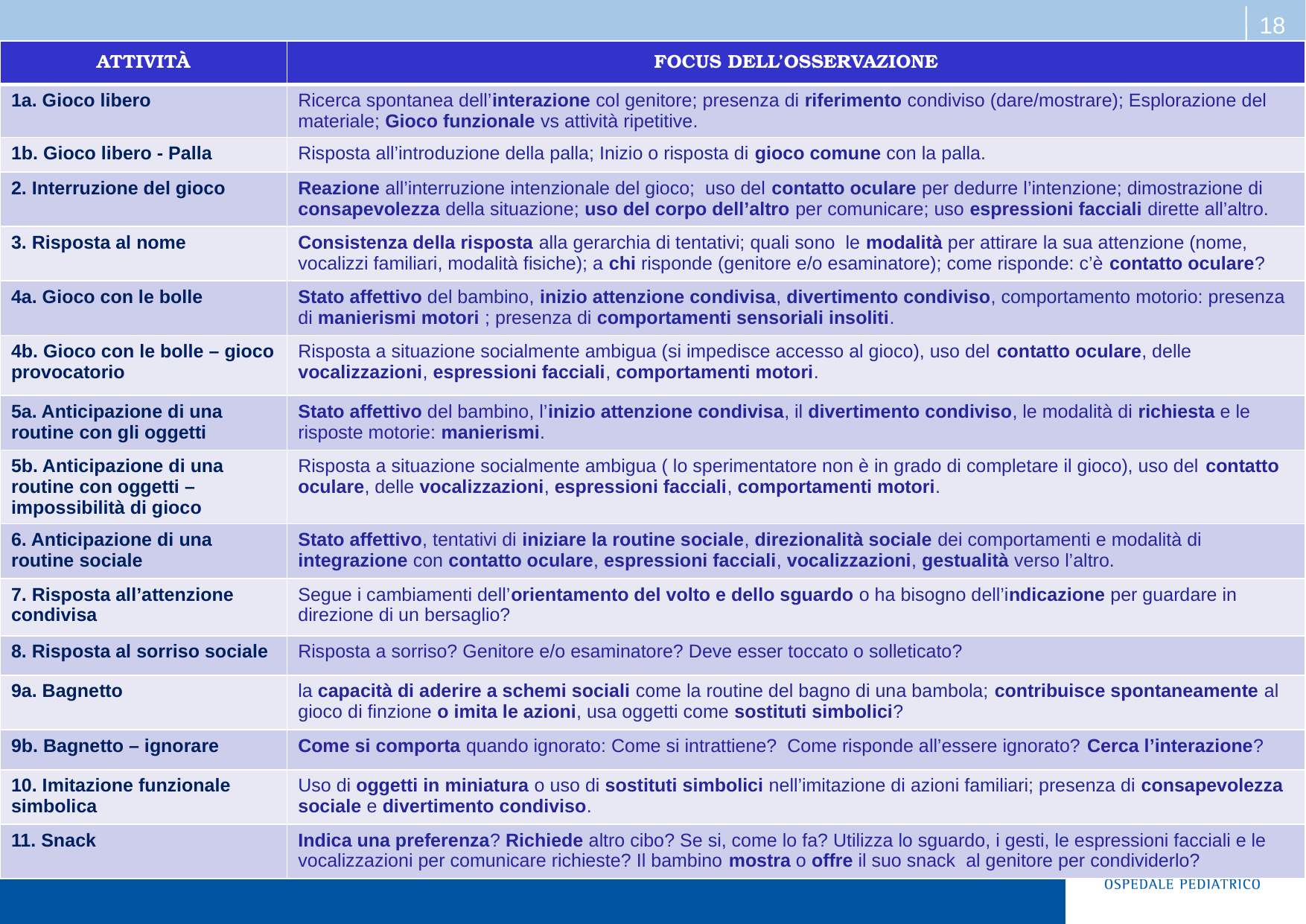

| ATTIVITÀ | FOCUS DELL’OSSERVAZIONE |
| --- | --- |
| 1a. Gioco libero | Ricerca spontanea dell’interazione col genitore; presenza di riferimento condiviso (dare/mostrare); Esplorazione del materiale; Gioco funzionale vs attività ripetitive. |
| 1b. Gioco libero - Palla | Risposta all’introduzione della palla; Inizio o risposta di gioco comune con la palla. |
| 2. Interruzione del gioco | Reazione all’interruzione intenzionale del gioco; uso del contatto oculare per dedurre l’intenzione; dimostrazione di consapevolezza della situazione; uso del corpo dell’altro per comunicare; uso espressioni facciali dirette all’altro. |
| 3. Risposta al nome | Consistenza della risposta alla gerarchia di tentativi; quali sono le modalità per attirare la sua attenzione (nome, vocalizzi familiari, modalità fisiche); a chi risponde (genitore e/o esaminatore); come risponde: c’è contatto oculare? |
| 4a. Gioco con le bolle | Stato affettivo del bambino, inizio attenzione condivisa, divertimento condiviso, comportamento motorio: presenza di manierismi motori ; presenza di comportamenti sensoriali insoliti. |
| 4b. Gioco con le bolle – gioco provocatorio | Risposta a situazione socialmente ambigua (si impedisce accesso al gioco), uso del contatto oculare, delle vocalizzazioni, espressioni facciali, comportamenti motori. |
| 5a. Anticipazione di una routine con gli oggetti | Stato affettivo del bambino, l’inizio attenzione condivisa, il divertimento condiviso, le modalità di richiesta e le risposte motorie: manierismi. |
| 5b. Anticipazione di una routine con oggetti – impossibilità di gioco | Risposta a situazione socialmente ambigua ( lo sperimentatore non è in grado di completare il gioco), uso del contatto oculare, delle vocalizzazioni, espressioni facciali, comportamenti motori. |
| 6. Anticipazione di una routine sociale | Stato affettivo, tentativi di iniziare la routine sociale, direzionalità sociale dei comportamenti e modalità di integrazione con contatto oculare, espressioni facciali, vocalizzazioni, gestualità verso l’altro. |
| 7. Risposta all’attenzione condivisa | Segue i cambiamenti dell’orientamento del volto e dello sguardo o ha bisogno dell’indicazione per guardare in direzione di un bersaglio? |
| 8. Risposta al sorriso sociale | Risposta a sorriso? Genitore e/o esaminatore? Deve esser toccato o solleticato? |
| 9a. Bagnetto | la capacità di aderire a schemi sociali come la routine del bagno di una bambola; contribuisce spontaneamente al gioco di finzione o imita le azioni, usa oggetti come sostituti simbolici? |
| 9b. Bagnetto – ignorare | Come si comporta quando ignorato: Come si intrattiene? Come risponde all’essere ignorato? Cerca l’interazione? |
| 10. Imitazione funzionale simbolica | Uso di oggetti in miniatura o uso di sostituti simbolici nell’imitazione di azioni familiari; presenza di consapevolezza sociale e divertimento condiviso. |
| 11. Snack | Indica una preferenza? Richiede altro cibo? Se si, come lo fa? Utilizza lo sguardo, i gesti, le espressioni facciali e le vocalizzazioni per comunicare richieste? Il bambino mostra o offre il suo snack al genitore per condividerlo? |